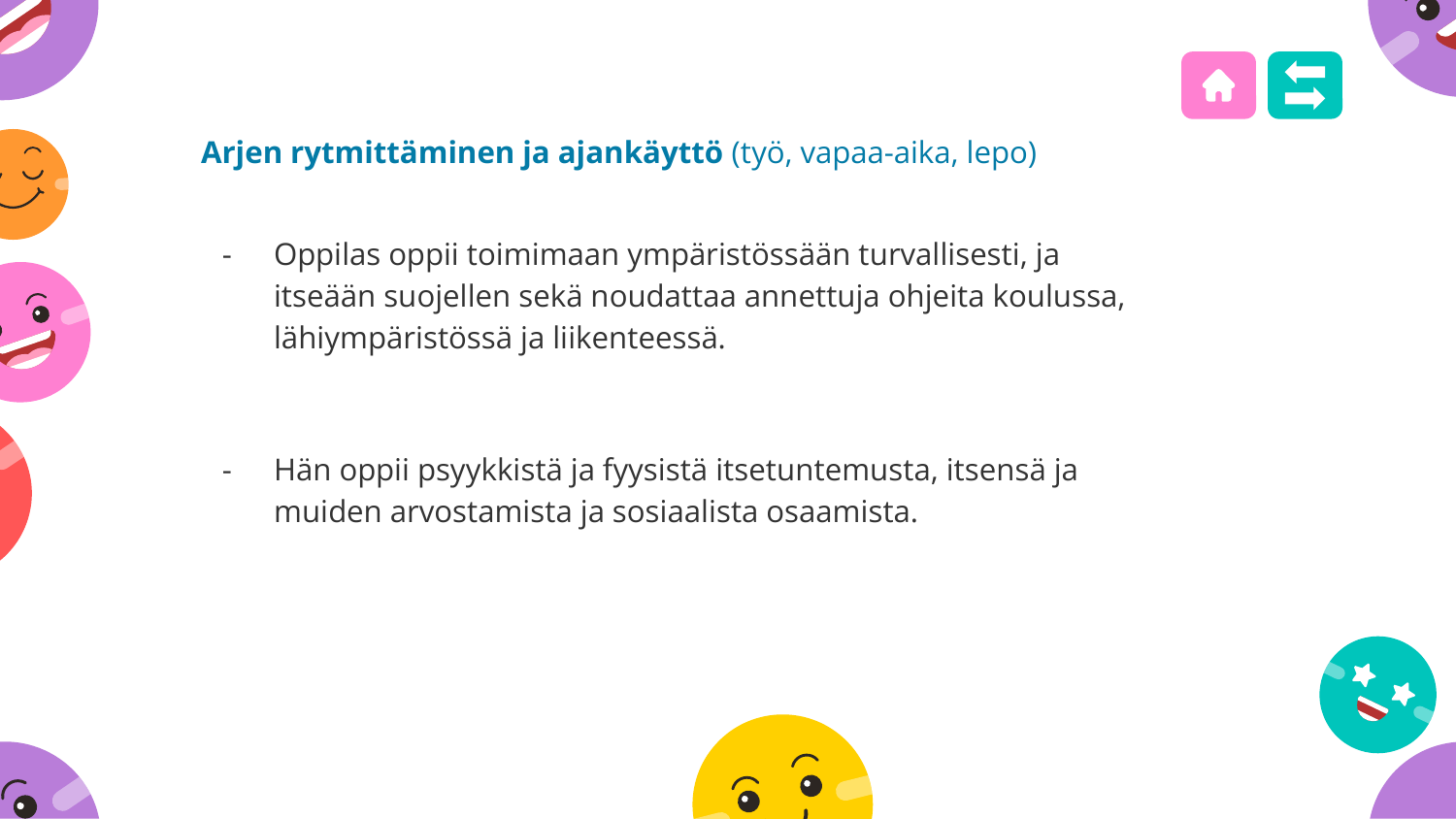

Arjen rytmittäminen ja ajankäyttö (työ, vapaa-aika, lepo)

Oppilas oppii toimimaan ympäristössään turvallisesti, ja itseään suojellen sekä noudattaa annettuja ohjeita koulussa, lähiympäristössä ja liikenteessä.

Hän oppii psyykkistä ja fyysistä itsetuntemusta, itsensä ja muiden arvostamista ja sosiaalista osaamista.